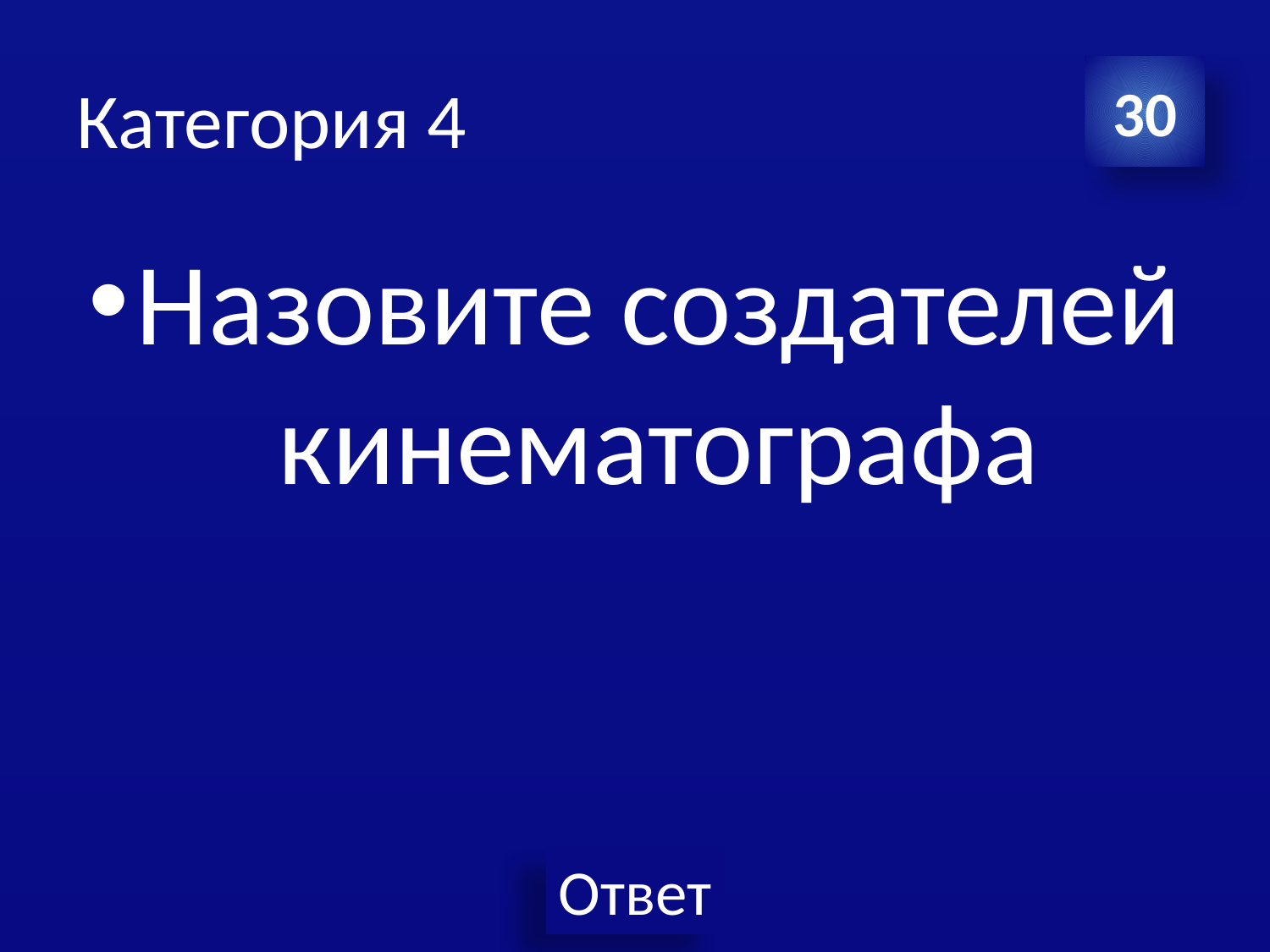

# Категория 4
30
Назовите создателей кинематографа